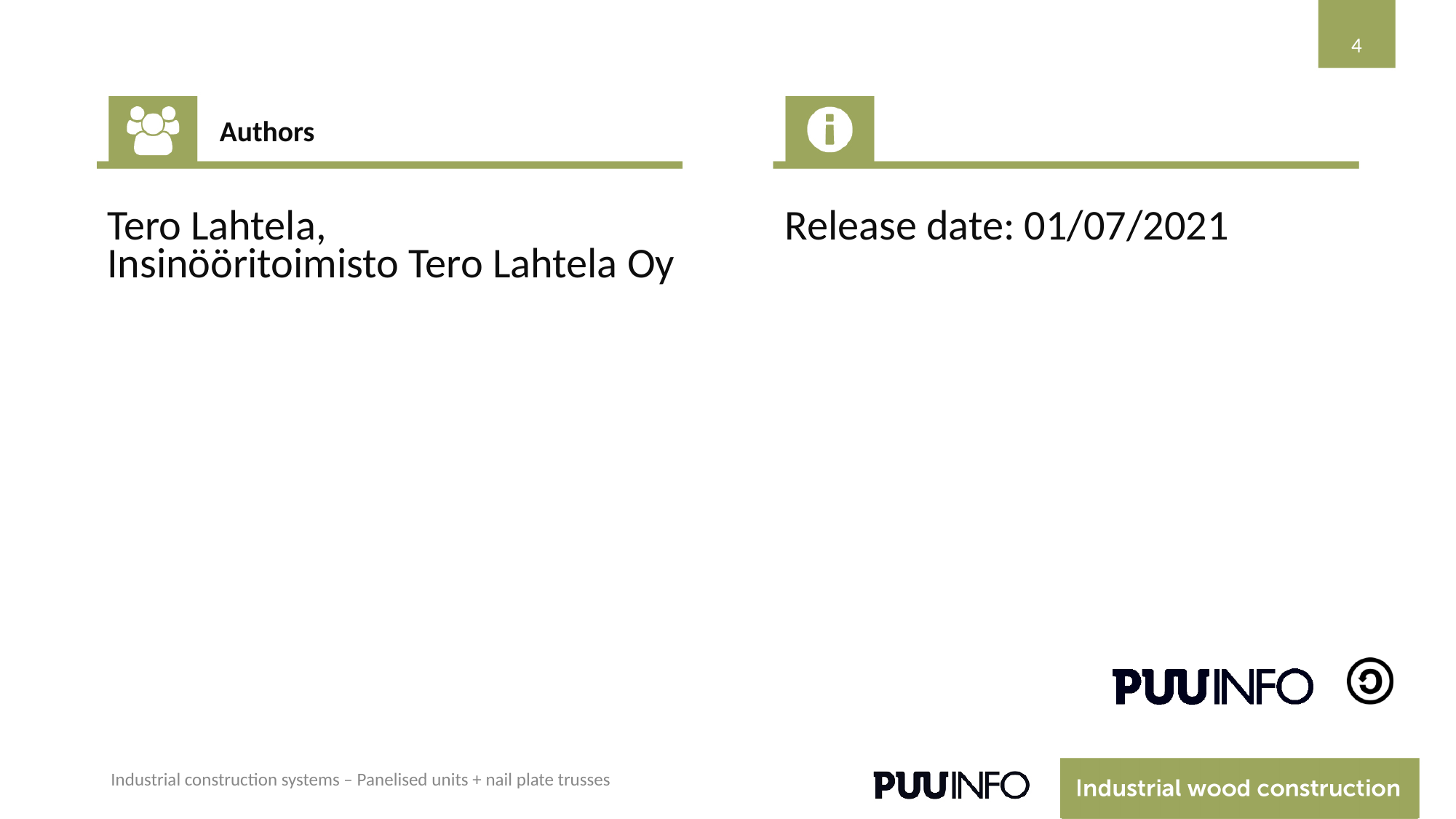

4

Authors
Tero Lahtela,
Insinööritoimisto Tero Lahtela Oy
Release date: 01/07/2021
Industrial construction systems – Panelised units + nail plate trusses